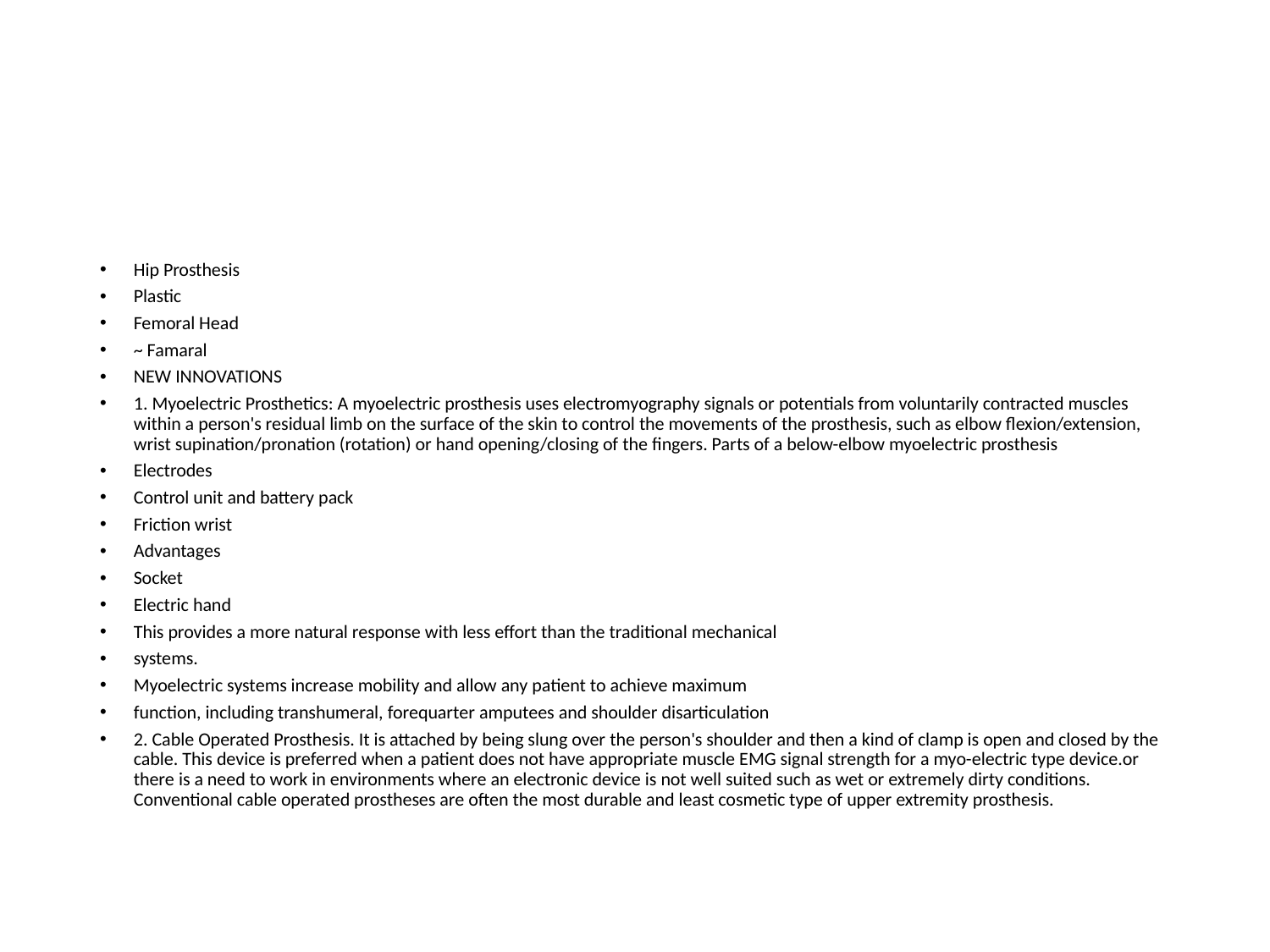

Hip Prosthesis
Plastic
Femoral Head
~ Famaral
NEW INNOVATIONS
1. Myoelectric Prosthetics: A myoelectric prosthesis uses electromyography signals or potentials from voluntarily contracted muscles within a person's residual limb on the surface of the skin to control the movements of the prosthesis, such as elbow flexion/extension, wrist supination/pronation (rotation) or hand opening/closing of the fingers. Parts of a below-elbow myoelectric prosthesis
Electrodes
Control unit and battery pack
Friction wrist
Advantages
Socket
Electric hand
This provides a more natural response with less effort than the traditional mechanical
systems.
Myoelectric systems increase mobility and allow any patient to achieve maximum
function, including transhumeral, forequarter amputees and shoulder disarticulation
2. Cable Operated Prosthesis. It is attached by being slung over the person's shoulder and then a kind of clamp is open and closed by the cable. This device is preferred when a patient does not have appropriate muscle EMG signal strength for a myo-electric type device.or there is a need to work in environments where an electronic device is not well suited such as wet or extremely dirty conditions. Conventional cable operated prostheses are often the most durable and least cosmetic type of upper extremity prosthesis.